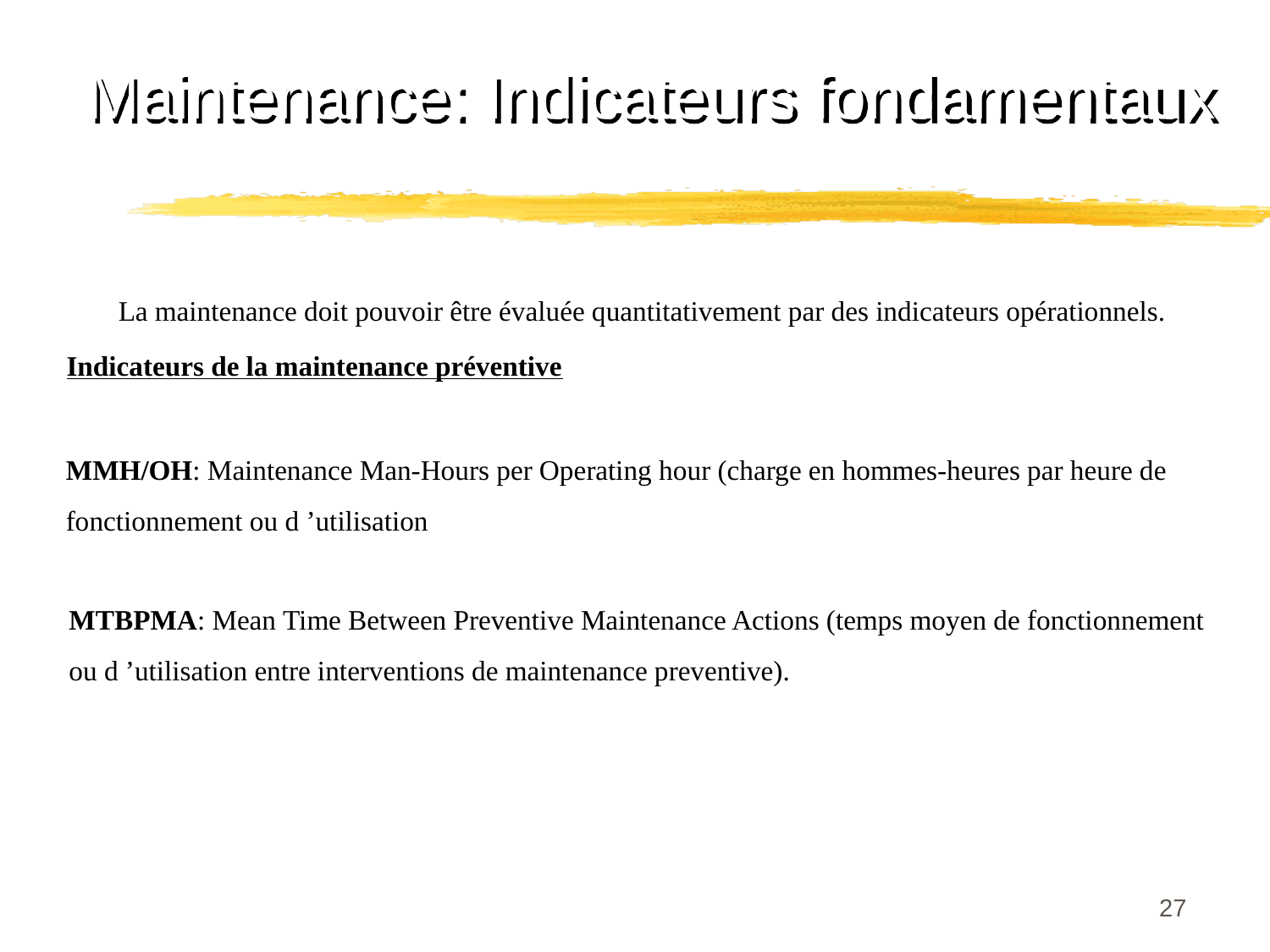

Maintenance: Indicateurs fondamentaux
La maintenance doit pouvoir être évaluée quantitativement par des indicateurs opérationnels.
Indicateurs de la maintenance préventive
MMH/OH: Maintenance Man-Hours per Operating hour (charge en hommes-heures par heure de
fonctionnement ou d ’utilisation
MTBPMA: Mean Time Between Preventive Maintenance Actions (temps moyen de fonctionnement
ou d ’utilisation entre interventions de maintenance preventive).
27